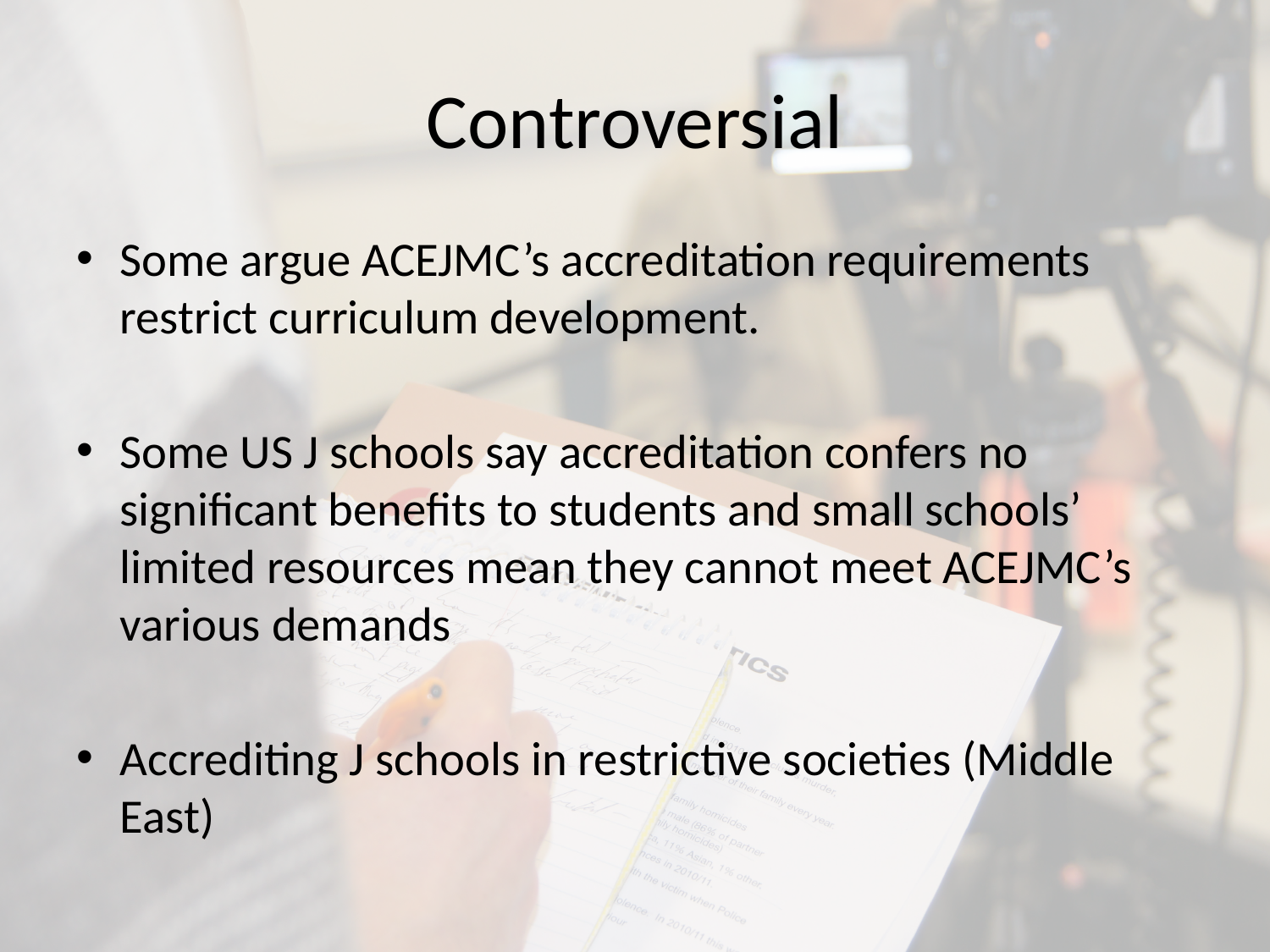

# Controversial
Some argue ACEJMC’s accreditation requirements restrict curriculum development.

Some US J schools say accreditation confers no significant benefits to students and small schools’ limited resources mean they cannot meet ACEJMC’s various demands

Accrediting J schools in restrictive societies (Middle East)